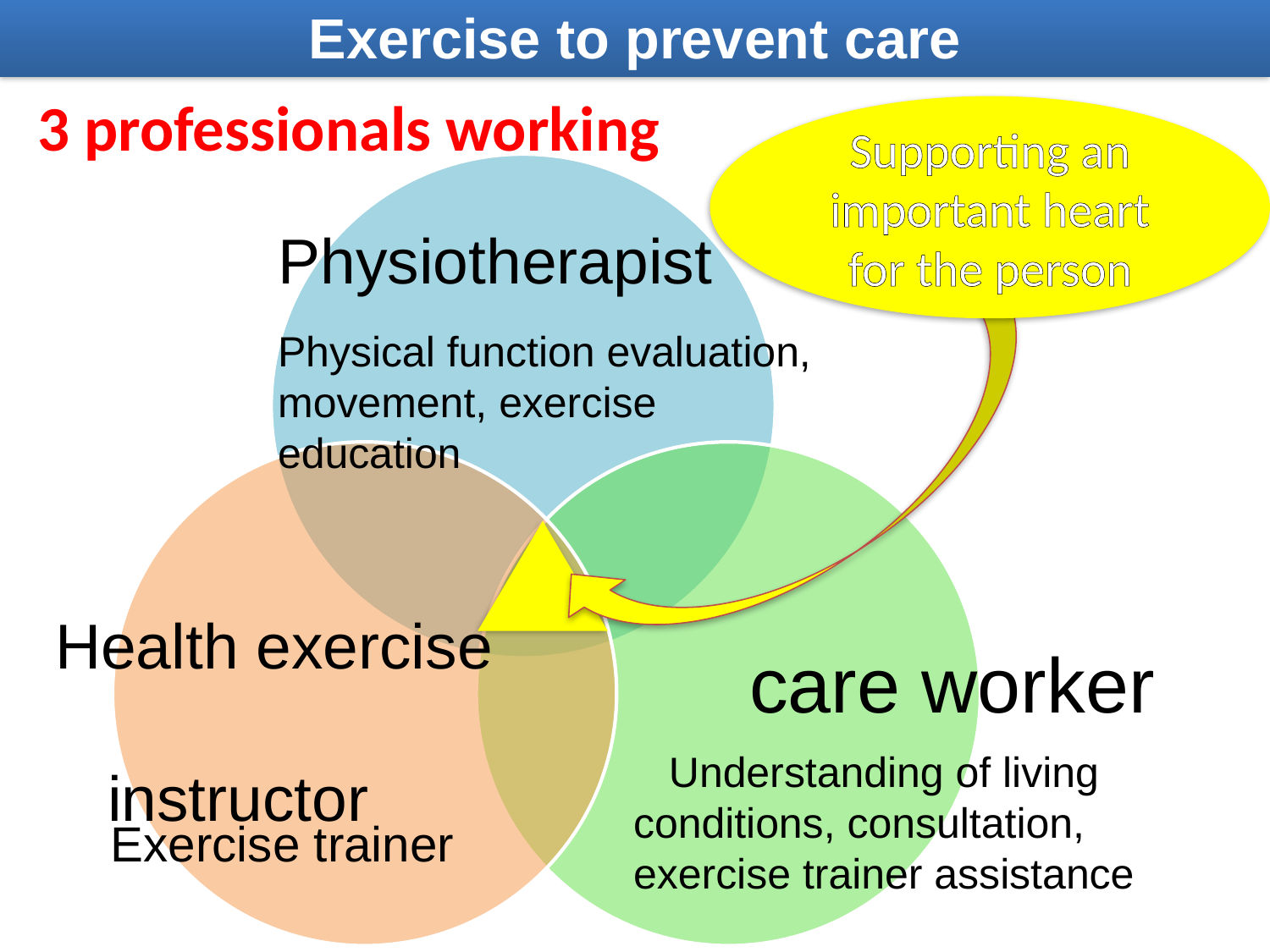

Exercise to prevent care
3 professionals working
Supporting an important heart for the person

Physiotherapist

Physical function evaluation, movement, exercise education

 Health exercise
    instructor
 care worker
   Understanding of living conditions, consultation, exercise trainer assistance
 Exercise trainer